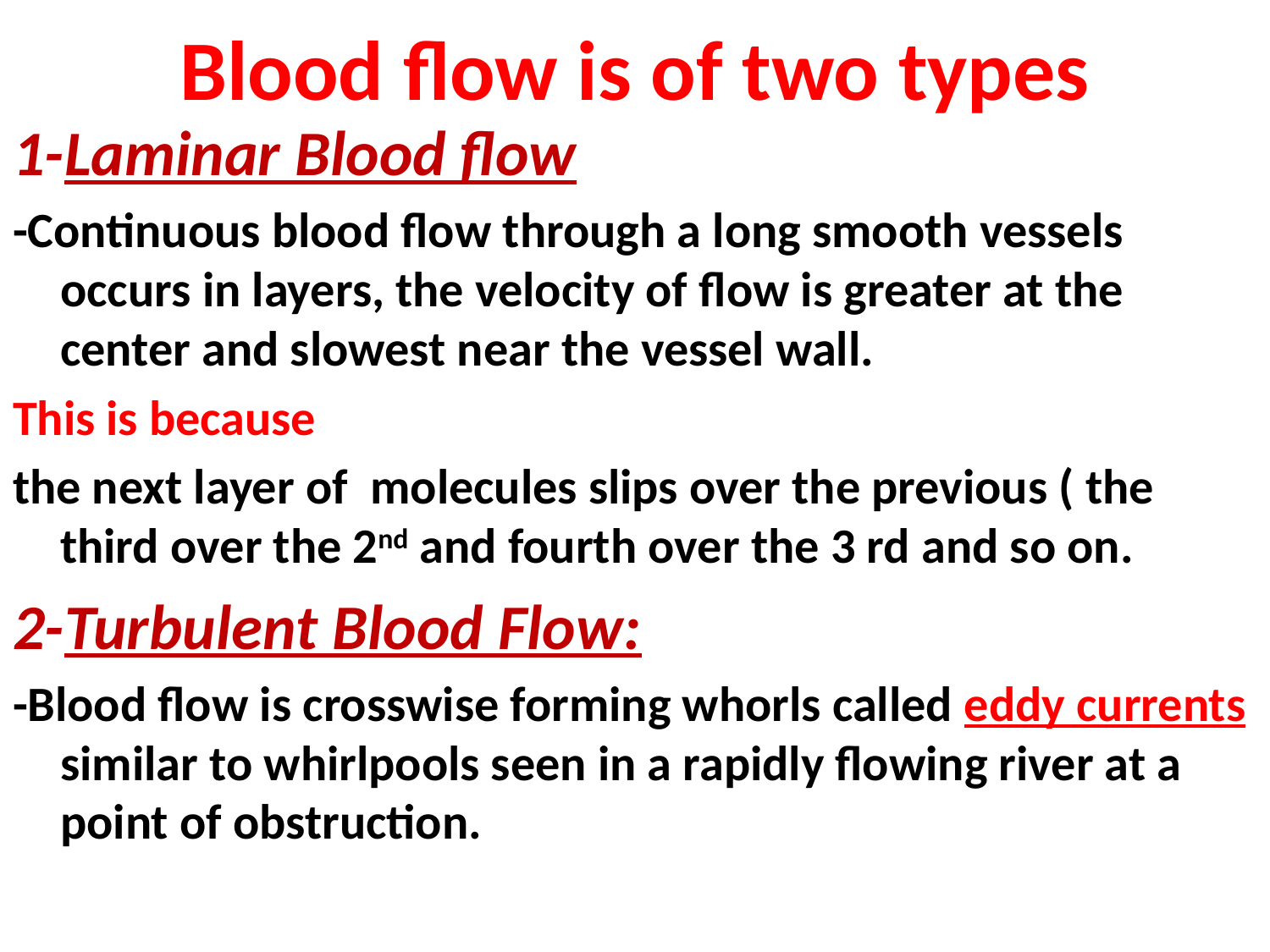

# Blood flow is of two types
1-Laminar Blood flow
-Continuous blood flow through a long smooth vessels occurs in layers, the velocity of flow is greater at the center and slowest near the vessel wall.
This is because
the next layer of  molecules slips over the previous ( the third over the 2nd and fourth over the 3 rd and so on.
2-Turbulent Blood Flow:
-Blood flow is crosswise forming whorls called eddy currents similar to whirlpools seen in a rapidly flowing river at a point of obstruction.